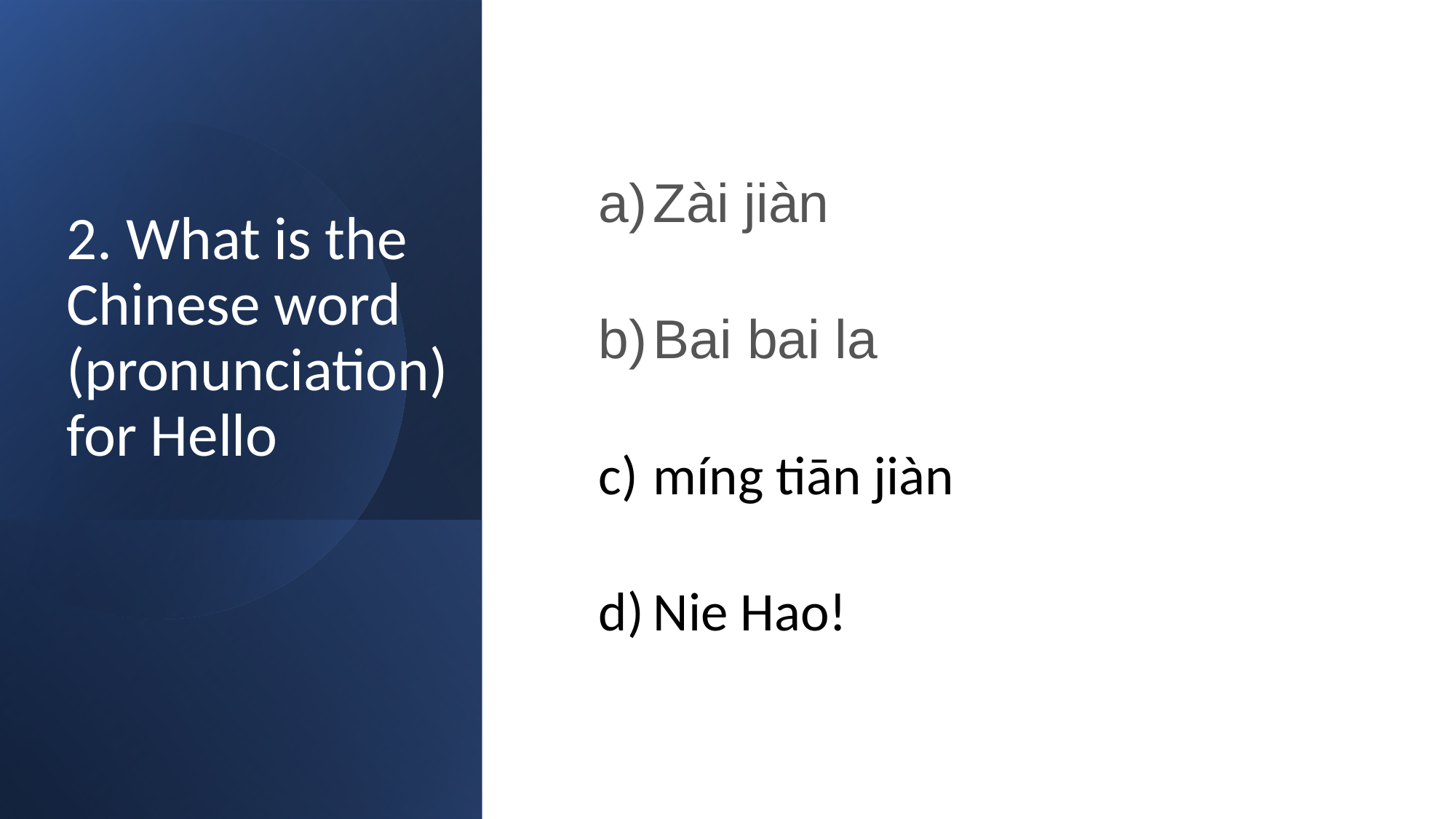

2. What is the Chinese word (pronunciation) for Hello
Zài jiàn

Bai bai la

míng tiān jiàn

Nie Hao!